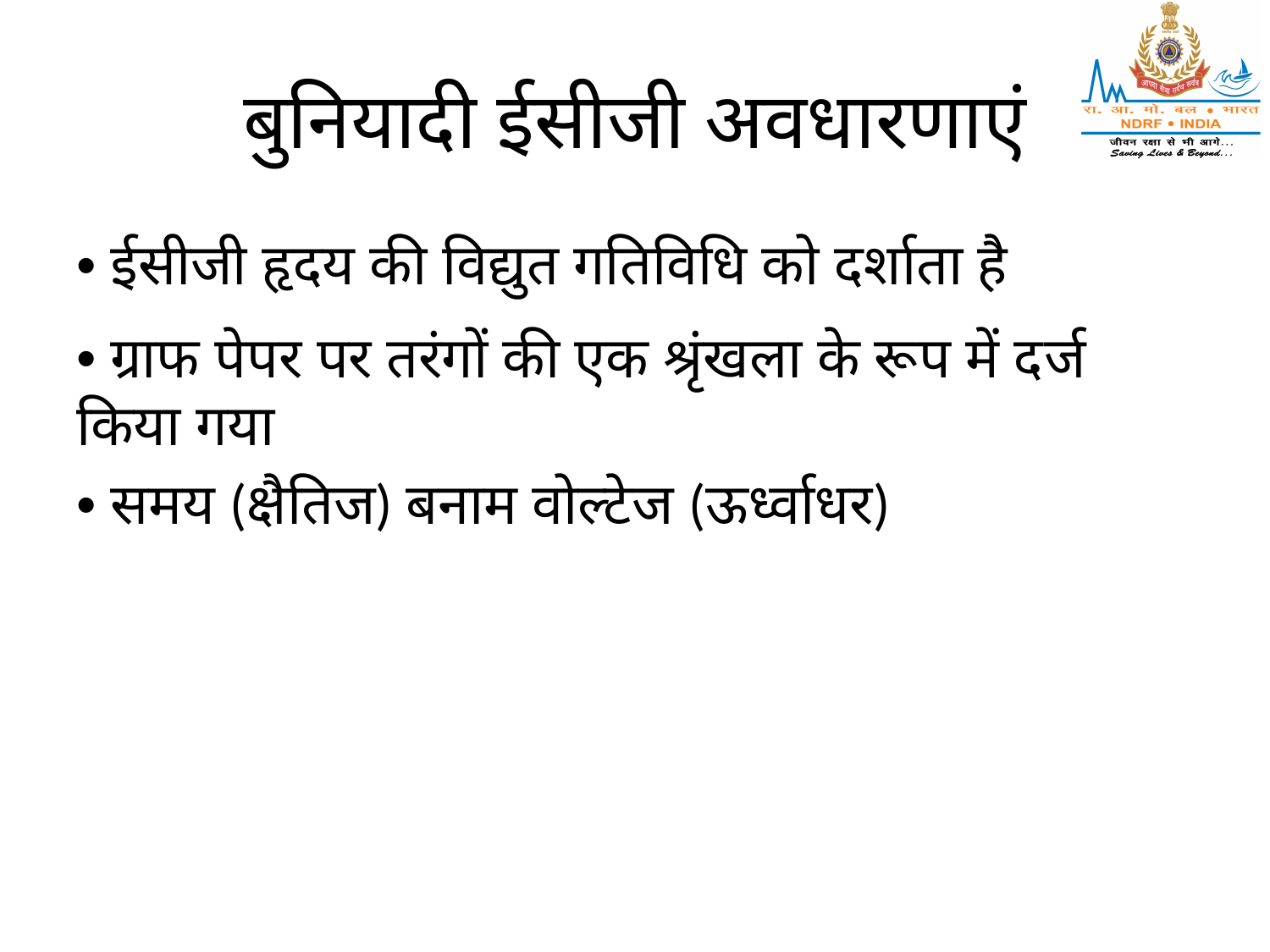

# बुनियादी ईसीजी अवधारणाएं
• ईसीजी हृदय की विद्युत गतिविधि को दर्शाता है
• ग्राफ पेपर पर तरंगों की एक श्रृंखला के रूप में दर्ज किया गया
• समय (क्षैतिज) बनाम वोल्टेज (ऊर्ध्वाधर)